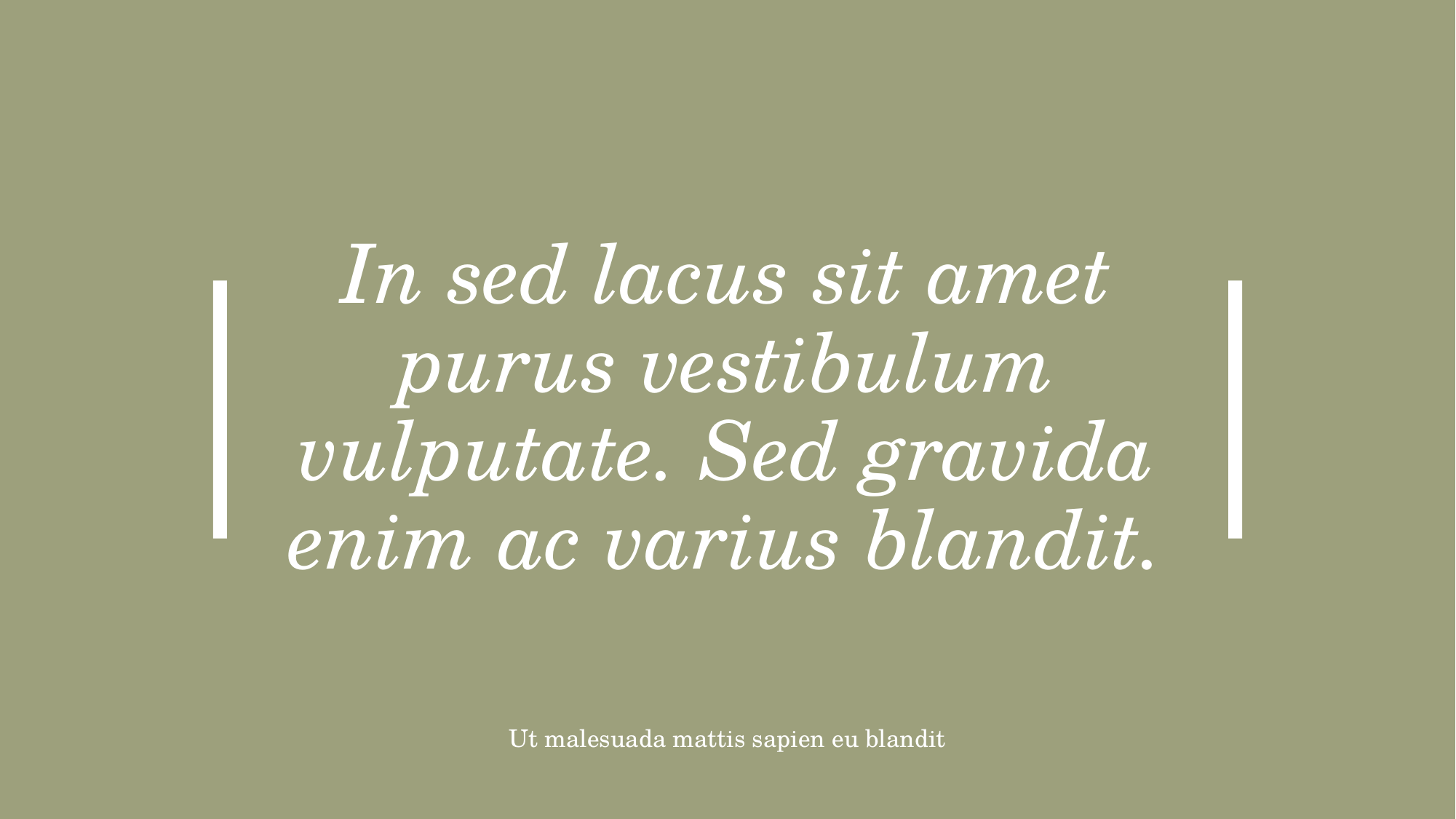

In sed lacus sit amet purus vestibulum vulputate. Sed gravida enim ac varius blandit.
Ut malesuada mattis sapien eu blandit